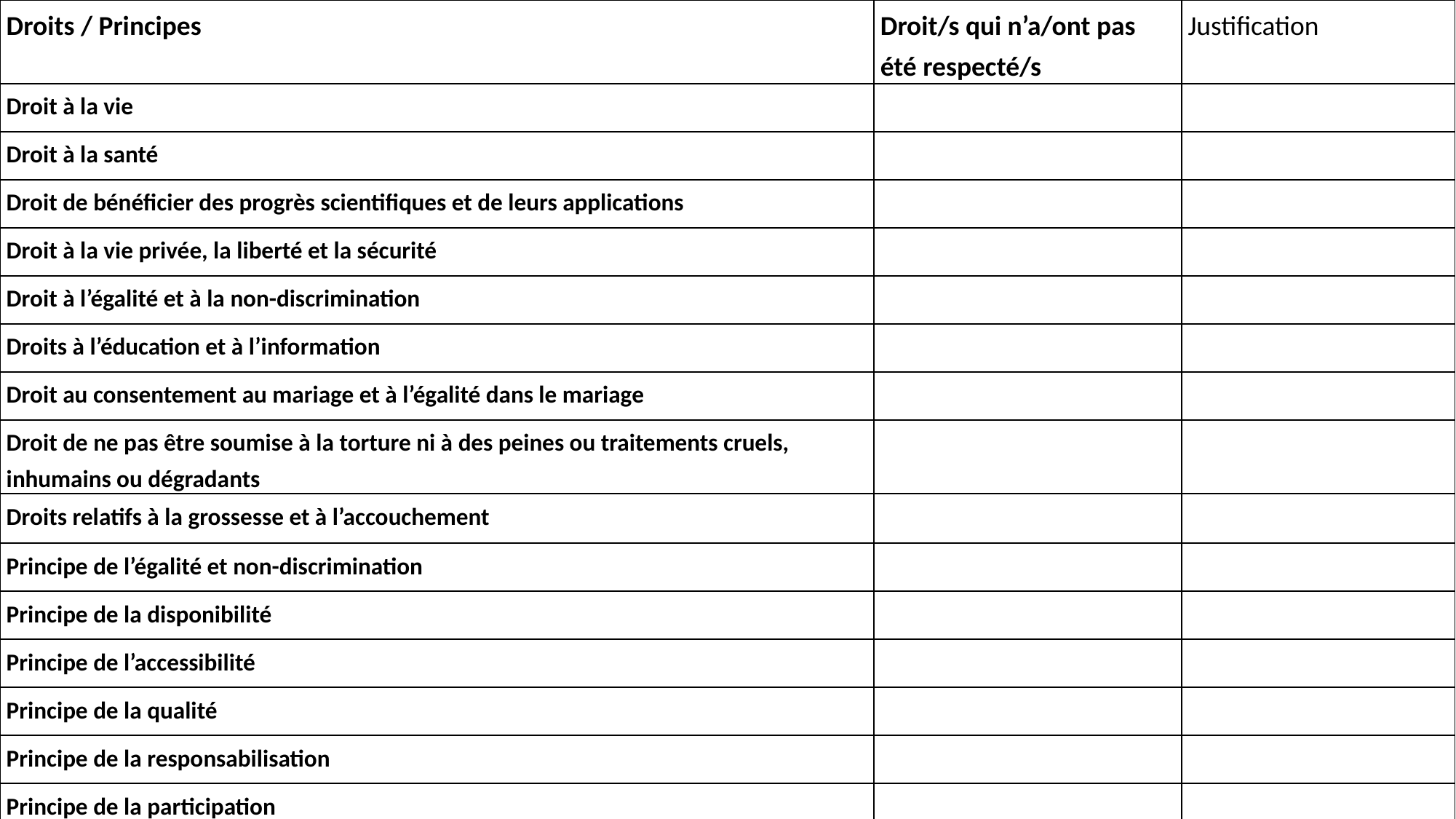

| Droits / Principes | Droit/s qui n’a/ont pas été respecté/s | Justification |
| --- | --- | --- |
| Droit à la vie |  |  |
| Droit à la santé |  |  |
| Droit de bénéficier des progrès scientifiques et de leurs applications |  |  |
| Droit à la vie privée, la liberté et la sécurité |  |  |
| Droit à l’égalité et à la non-discrimination |  |  |
| Droits à l’éducation et à l’information |  |  |
| Droit au consentement au mariage et à l’égalité dans le mariage |  |  |
| Droit de ne pas être soumise à la torture ni à des peines ou traitements cruels, inhumains ou dégradants |  |  |
| Droits relatifs à la grossesse et à l’accouchement |  |  |
| Principe de l’égalité et non-discrimination |  |  |
| Principe de la disponibilité |  |  |
| Principe de l’accessibilité |  |  |
| Principe de la qualité |  |  |
| Principe de la responsabilisation |  |  |
| Principe de la participation |  |  |
| Principe de la redevabilité |  |  |